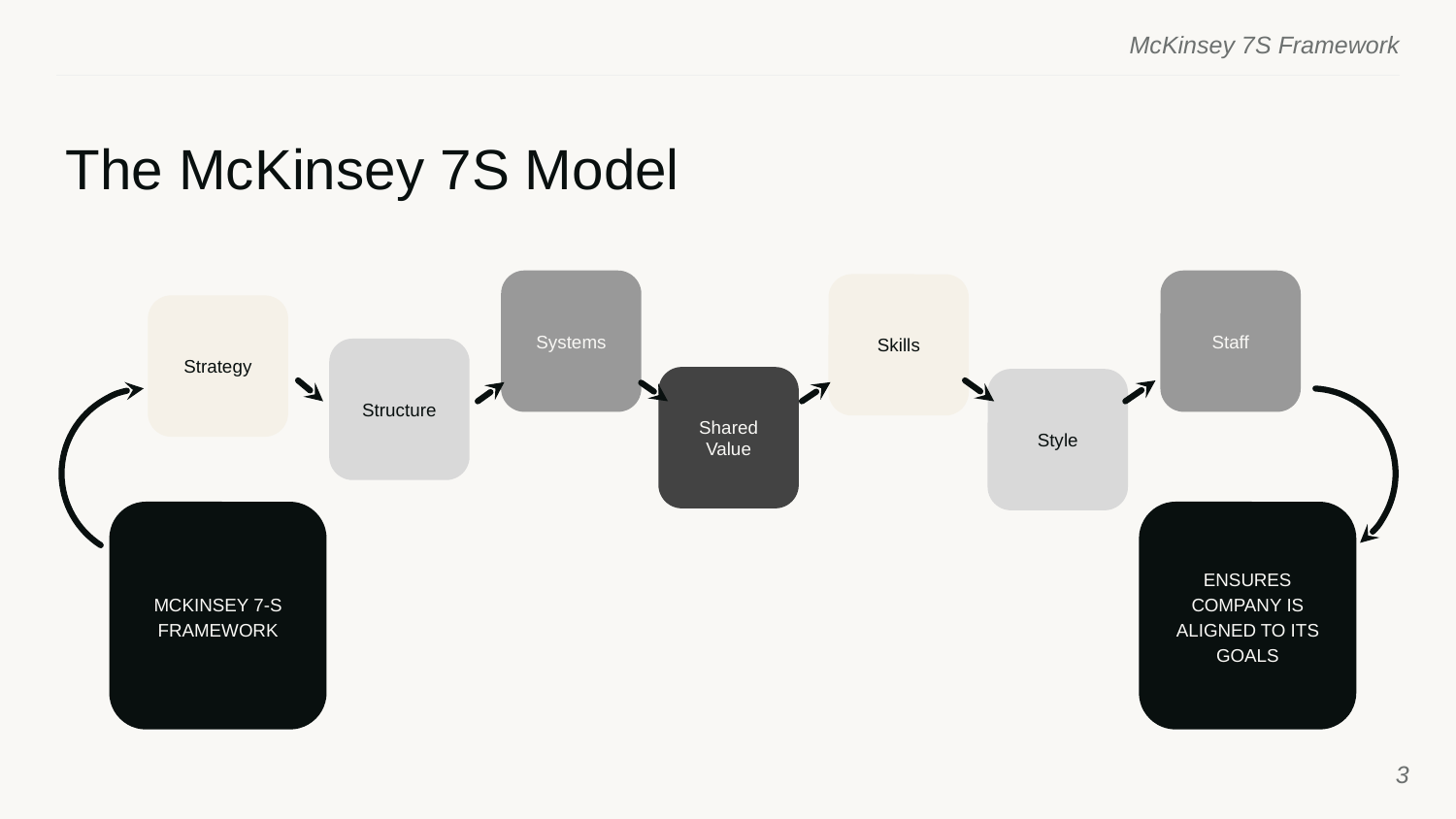

# The McKinsey 7S Model
Systems
Staff
Skills
Strategy
Structure
Shared Value
Style

MCKINSEY 7-S
FRAMEWORK
ENSURES COMPANY IS ALIGNED TO ITS GOALS
3